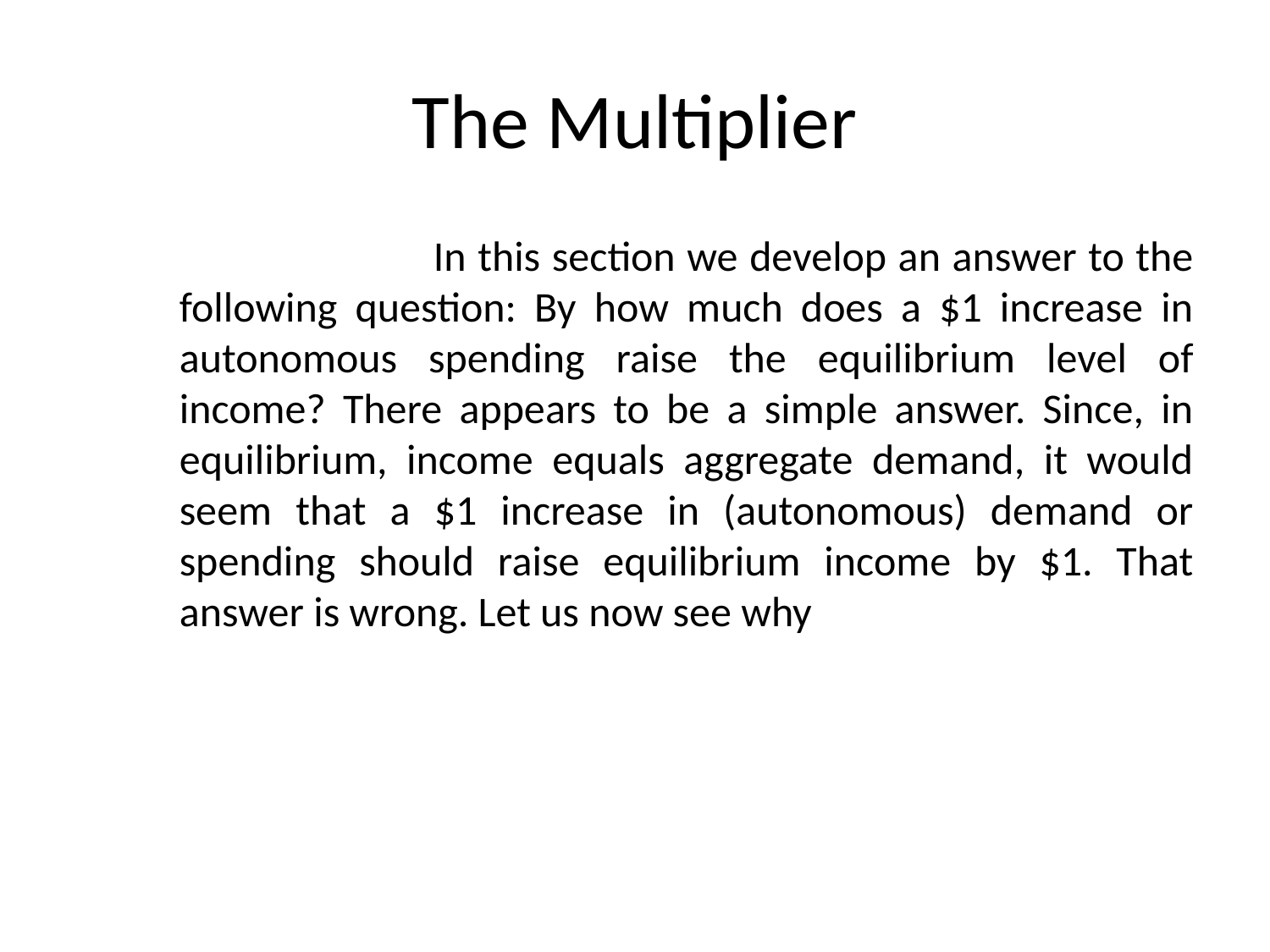

# The Multiplier
			In this section we develop an answer to the following question: By how much does a $1 increase in autonomous spending raise the equilibrium level of income? There appears to be a simple answer. Since, in equilibrium, income equals aggregate demand, it would seem that a $1 increase in (autonomous) demand or spending should raise equilibrium income by $1. That answer is wrong. Let us now see why